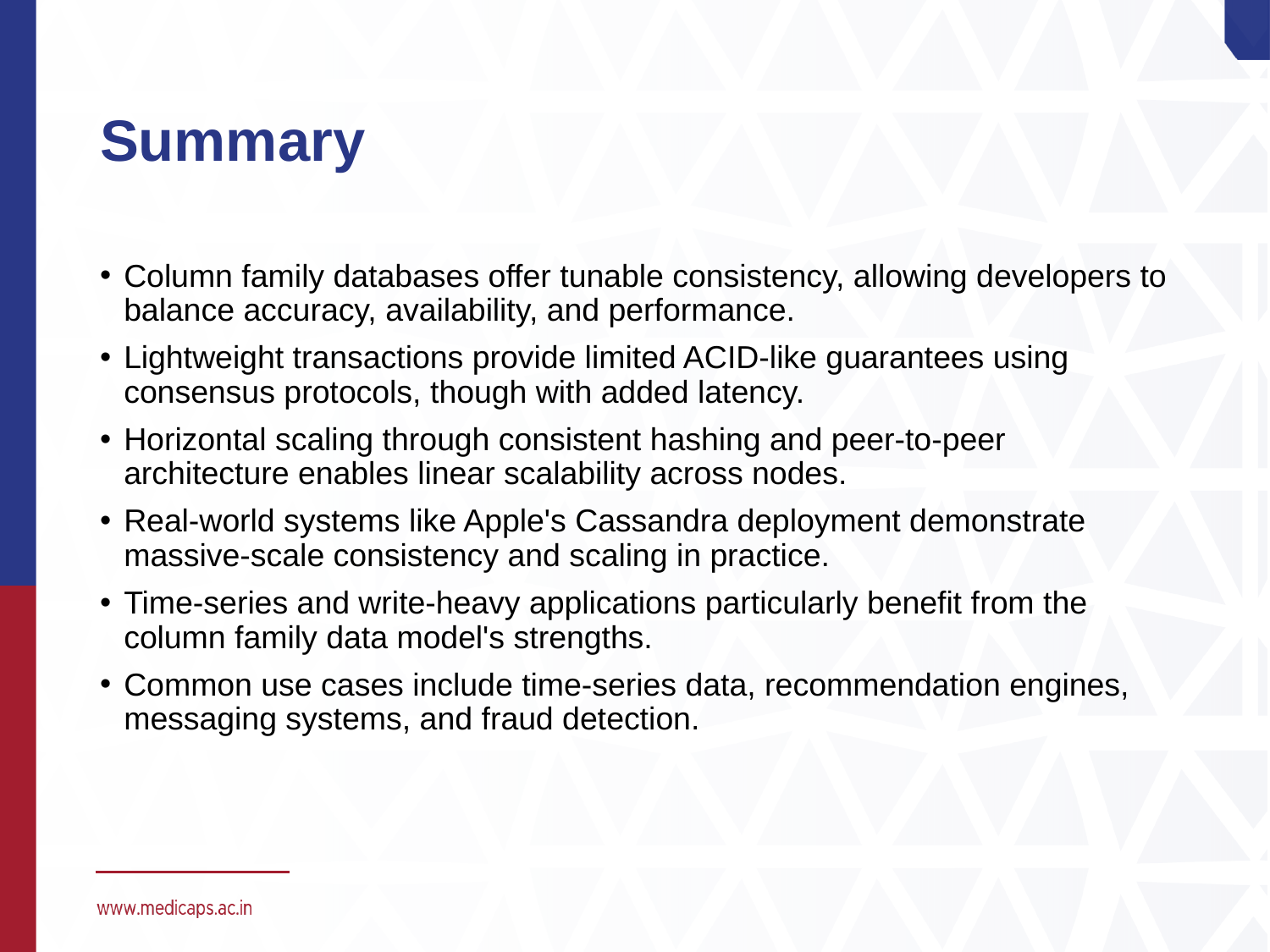

# Summary
Column family databases offer tunable consistency, allowing developers to balance accuracy, availability, and performance.
Lightweight transactions provide limited ACID-like guarantees using consensus protocols, though with added latency.
Horizontal scaling through consistent hashing and peer-to-peer architecture enables linear scalability across nodes.
Real-world systems like Apple's Cassandra deployment demonstrate massive-scale consistency and scaling in practice.
Time-series and write-heavy applications particularly benefit from the column family data model's strengths.
Common use cases include time-series data, recommendation engines, messaging systems, and fraud detection.